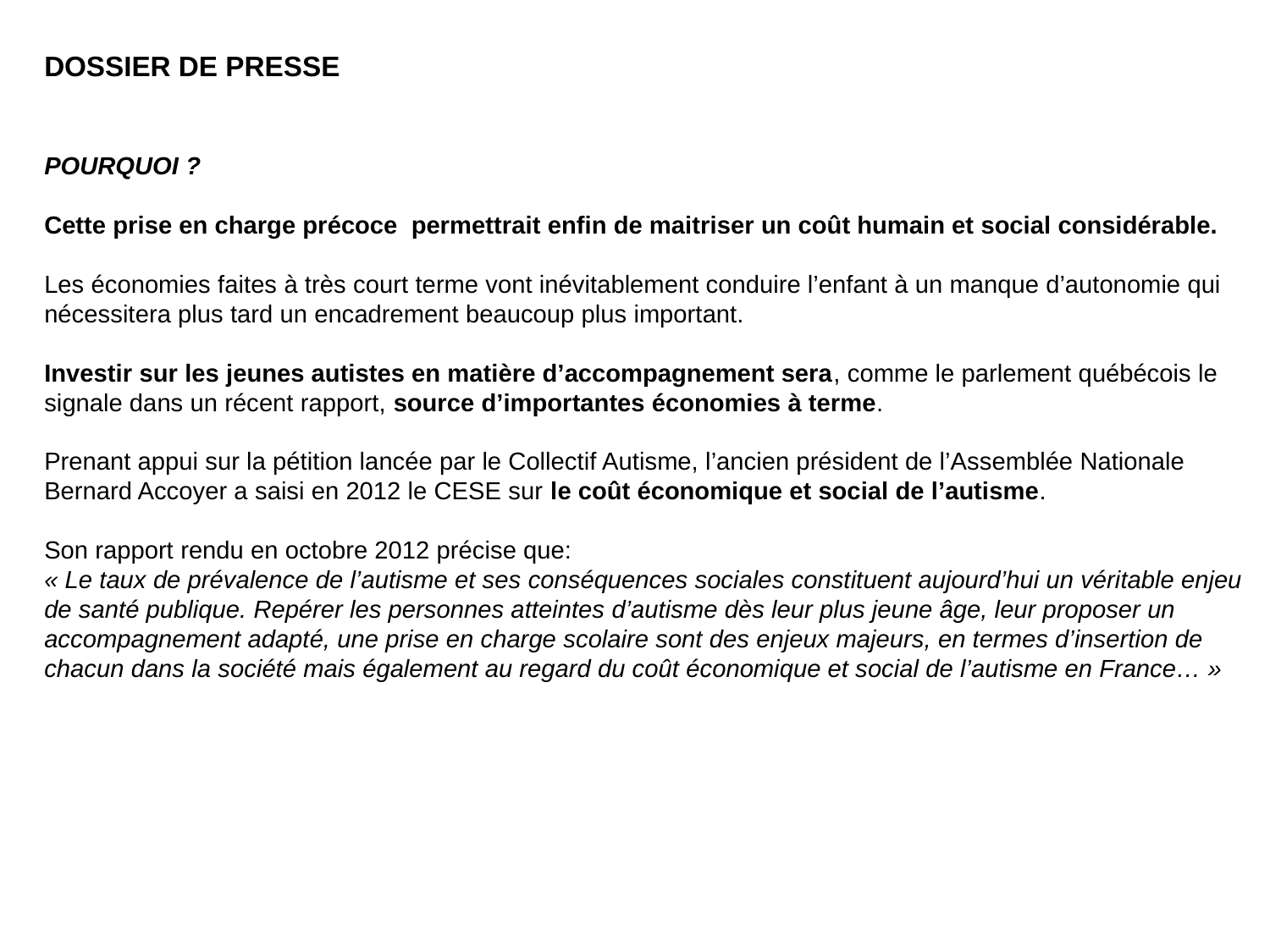

dossier de presse

POURQUOI ?

Cette prise en charge précoce  permettrait enfin de maitriser un coût humain et social considérable.

Les économies faites à très court terme vont inévitablement conduire l’enfant à un manque d’autonomie qui nécessitera plus tard un encadrement beaucoup plus important.

Investir sur les jeunes autistes en matière d’accompagnement sera, comme le parlement québécois le signale dans un récent rapport, source d’importantes économies à terme.

Prenant appui sur la pétition lancée par le Collectif Autisme, l’ancien président de l’Assemblée Nationale Bernard Accoyer a saisi en 2012 le CESE sur le coût économique et social de l’autisme.

Son rapport rendu en octobre 2012 précise que:
« Le taux de prévalence de l’autisme et ses conséquences sociales constituent aujourd’hui un véritable enjeu de santé publique. Repérer les personnes atteintes d’autisme dès leur plus jeune âge, leur proposer un accompagnement adapté, une prise en charge scolaire sont des enjeux majeurs, en termes d’insertion de chacun dans la société mais également au regard du coût économique et social de l’autisme en France… »